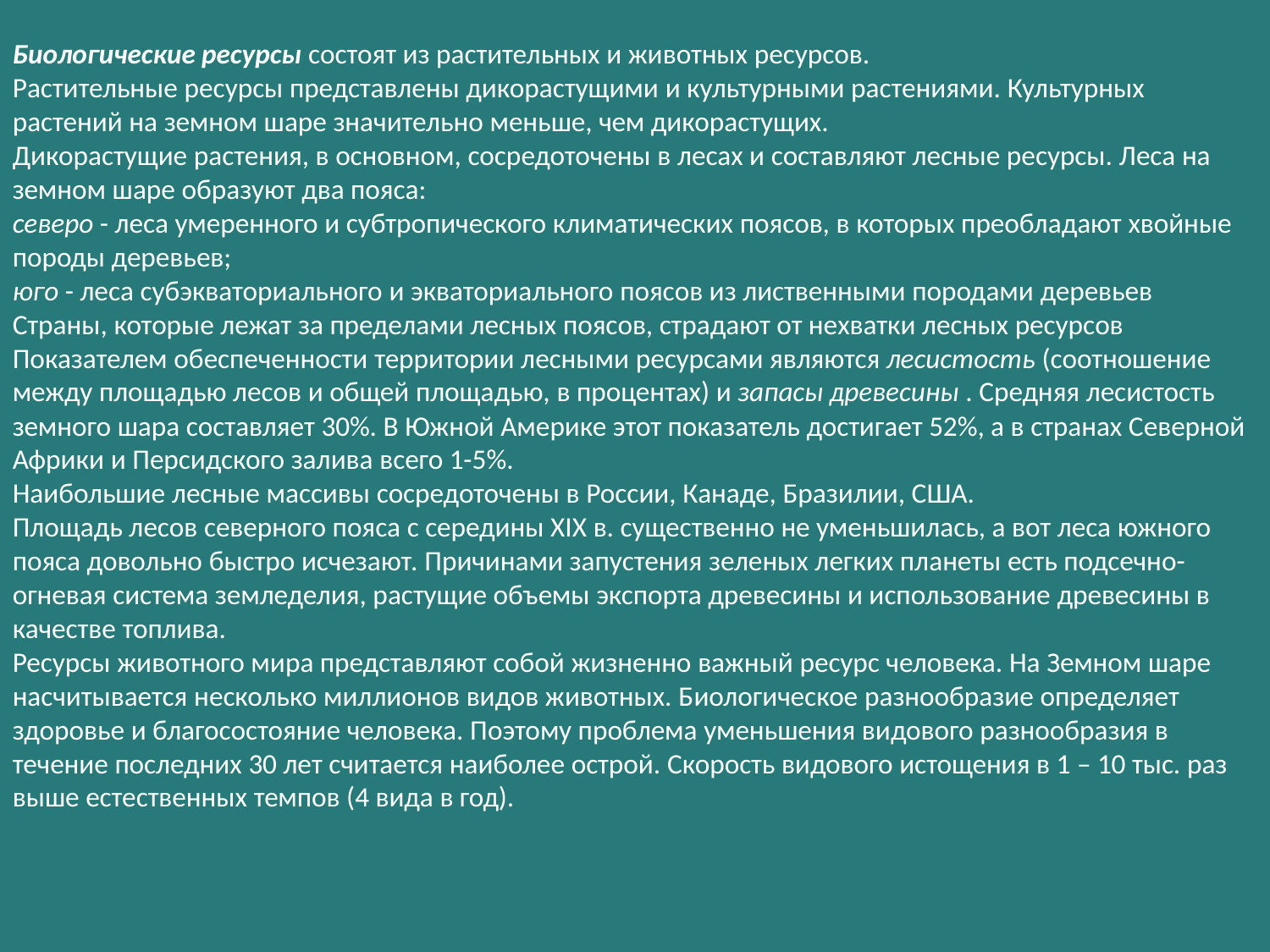

Биологические ресурсы состоят из растительных и животных ресурсов.
Растительные ресурсы представлены дикорастущими и культурными растениями. Культурных растений на земном шаре значительно меньше, чем дикорастущих.
Дикорастущие растения, в основном, сосредоточены в лесах и составляют лесные ресурсы. Леса на земном шаре образуют два пояса:
северо - леса умеренного и субтропического климатических поясов, в которых преобладают хвойные породы деревьев;
юго - леса субэкваториального и экваториального поясов из лиственными породами деревьев
Страны, которые лежат за пределами лесных поясов, страдают от нехватки лесных ресурсов
Показателем обеспеченности территории лесными ресурсами являются лесистость (соотношение между площадью лесов и общей площадью, в процентах) и запасы древесины . Средняя лесистость земного шара составляет 30%. В Южной Америке этот показатель достигает 52%, а в странах Северной Африки и Персидского залива всего 1-5%.
Наибольшие лесные массивы сосредоточены в России, Канаде, Бразилии, США.
Площадь лесов северного пояса с середины XIX в. существенно не уменьшилась, а вот леса южного пояса довольно быстро исчезают. Причинами запустения зеленых легких планеты есть подсечно-огневая система земледелия, растущие объемы экспорта древесины и использование древесины в качестве топлива.
Ресурсы животного мира представляют собой жизненно важный ресурс человека. На Земном шаре насчитывается несколько миллионов видов животных. Биологическое разнообразие определяет здоровье и благосостояние человека. Поэтому проблема уменьшения видового разнообразия в течение последних 30 лет считается наиболее острой. Скорость видового истощения в 1 – 10 тыс. раз выше естественных темпов (4 вида в год).